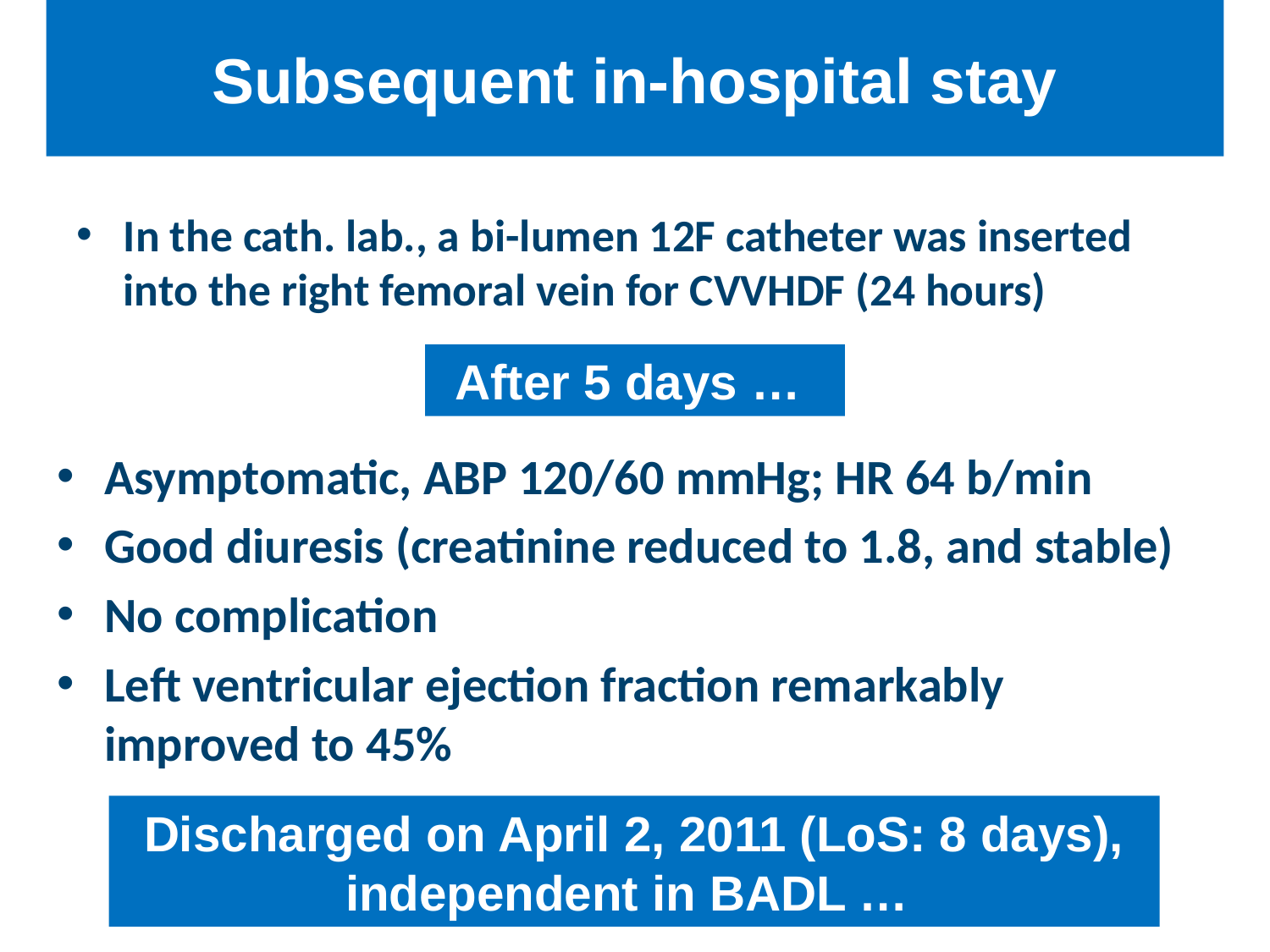

Subsequent in-hospital stay

In the cath. lab., a bi-lumen 12F catheter was inserted into the right femoral vein for CVVHDF (24 hours)

After 5 days …
Asymptomatic, ABP 120/60 mmHg; HR 64 b/min
Good diuresis (creatinine reduced to 1.8, and stable)
No complication
Left ventricular ejection fraction remarkably improved to 45%

Discharged on April 2, 2011 (LoS: 8 days), independent in BADL …